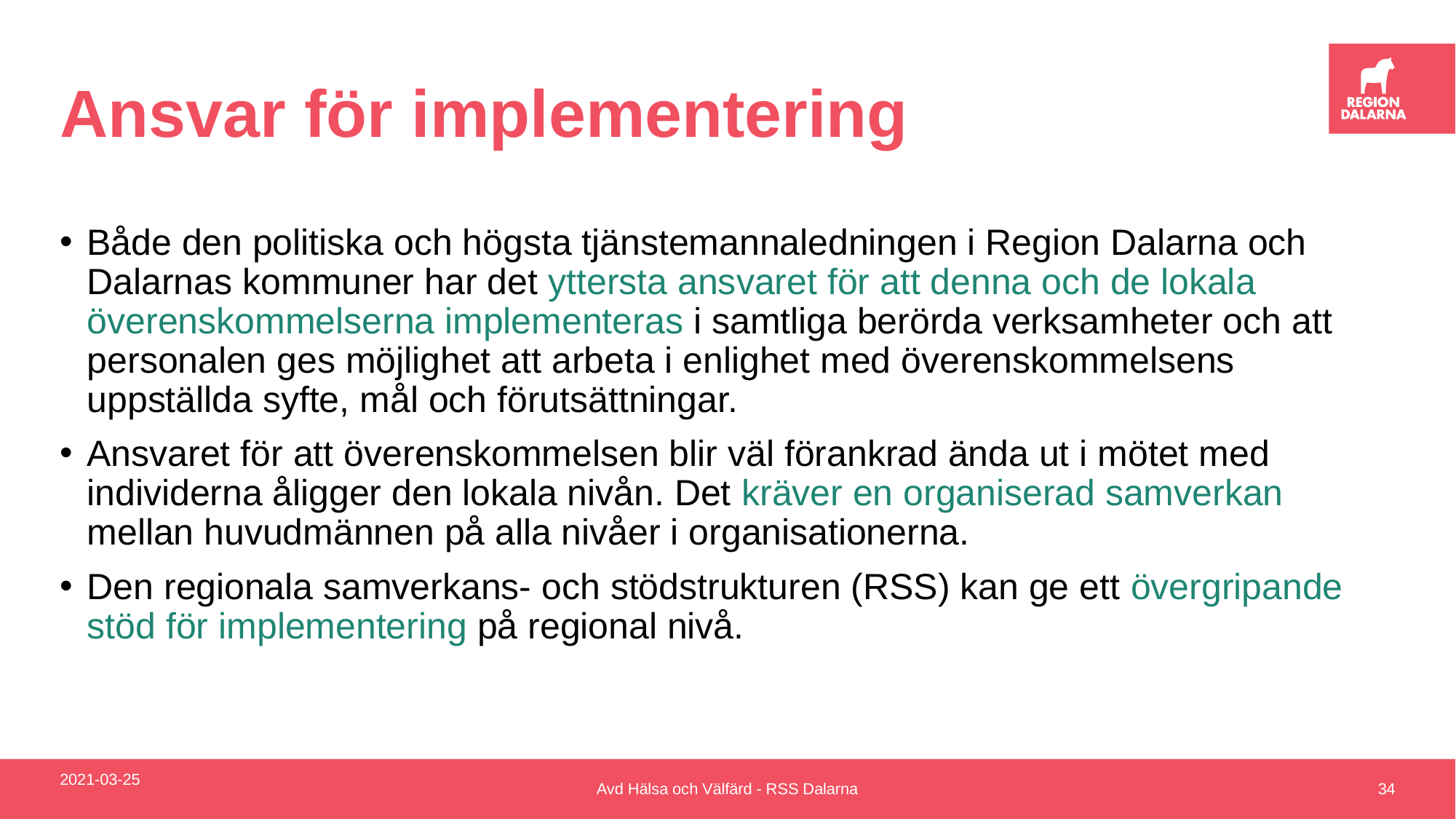

# Ansvar för implementering
Både den politiska och högsta tjänstemannaledningen i Region Dalarna och Dalarnas kommuner har det yttersta ansvaret för att denna och de lokala överenskommelserna implementeras i samtliga berörda verksamheter och att personalen ges möjlighet att arbeta i enlighet med överenskommelsens uppställda syfte, mål och förutsättningar.
Ansvaret för att överenskommelsen blir väl förankrad ända ut i mötet med individerna åligger den lokala nivån. Det kräver en organiserad samverkan mellan huvudmännen på alla nivåer i organisationerna.
Den regionala samverkans- och stödstrukturen (RSS) kan ge ett övergripande stöd för implementering på regional nivå.

2021-03-25

Avd Hälsa och Välfärd - RSS Dalarna
34